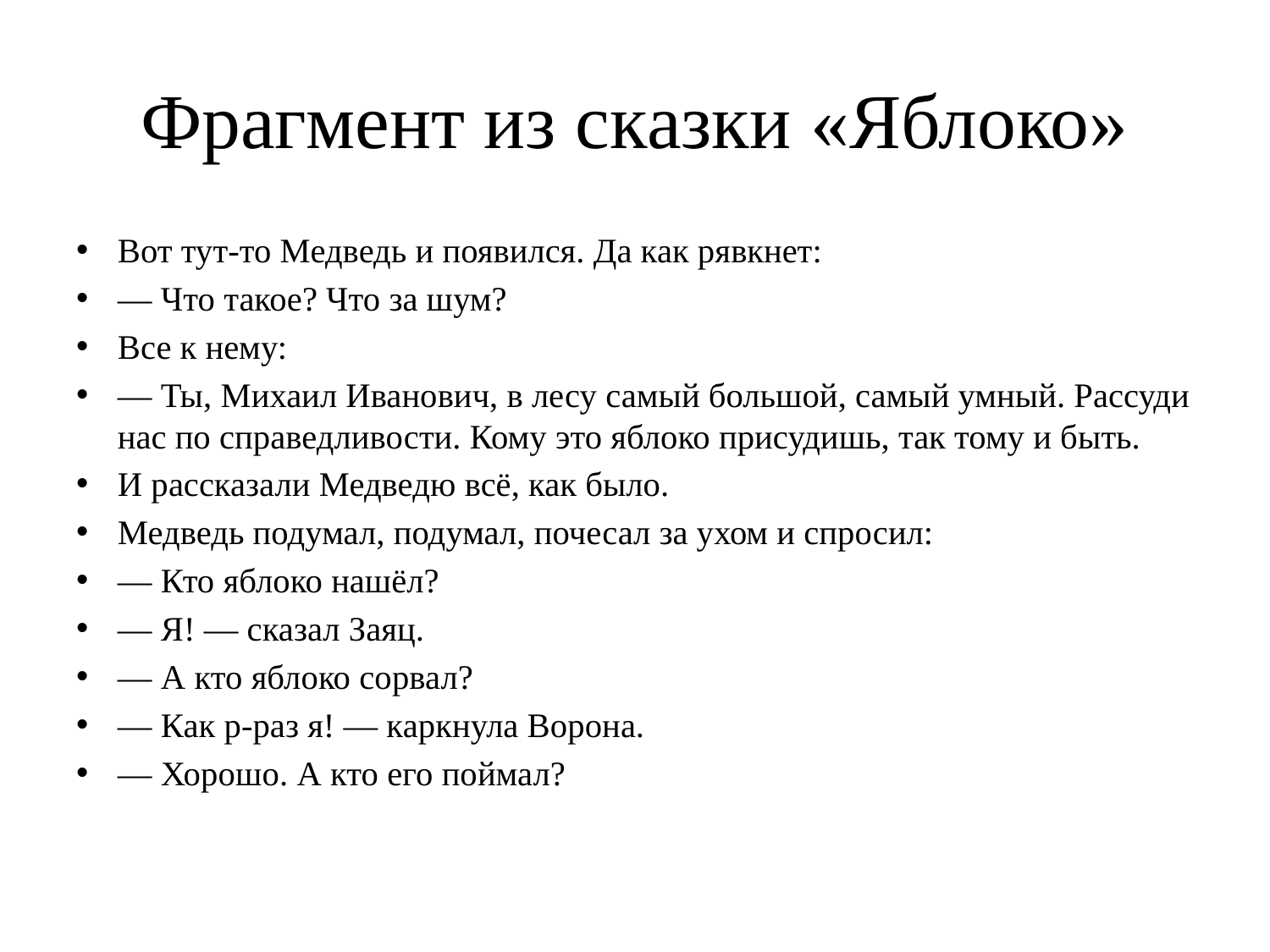

# Фрагмент из сказки «Яблоко»
Вот тут-то Медведь и появился. Да как рявкнет:
— Что такое? Что за шум?
Все к нему:
— Ты, Михаил Иванович, в лесу самый большой, самый умный. Рассуди нас по справедливости. Кому это яблоко присудишь, так тому и быть.
И рассказали Медведю всё, как было.
Медведь подумал, подумал, почесал за ухом и спросил:
— Кто яблоко нашёл?
— Я! — сказал Заяц.
— А кто яблоко сорвал?
— Как р-раз я! — каркнула Ворона.
— Хорошо. А кто его поймал?